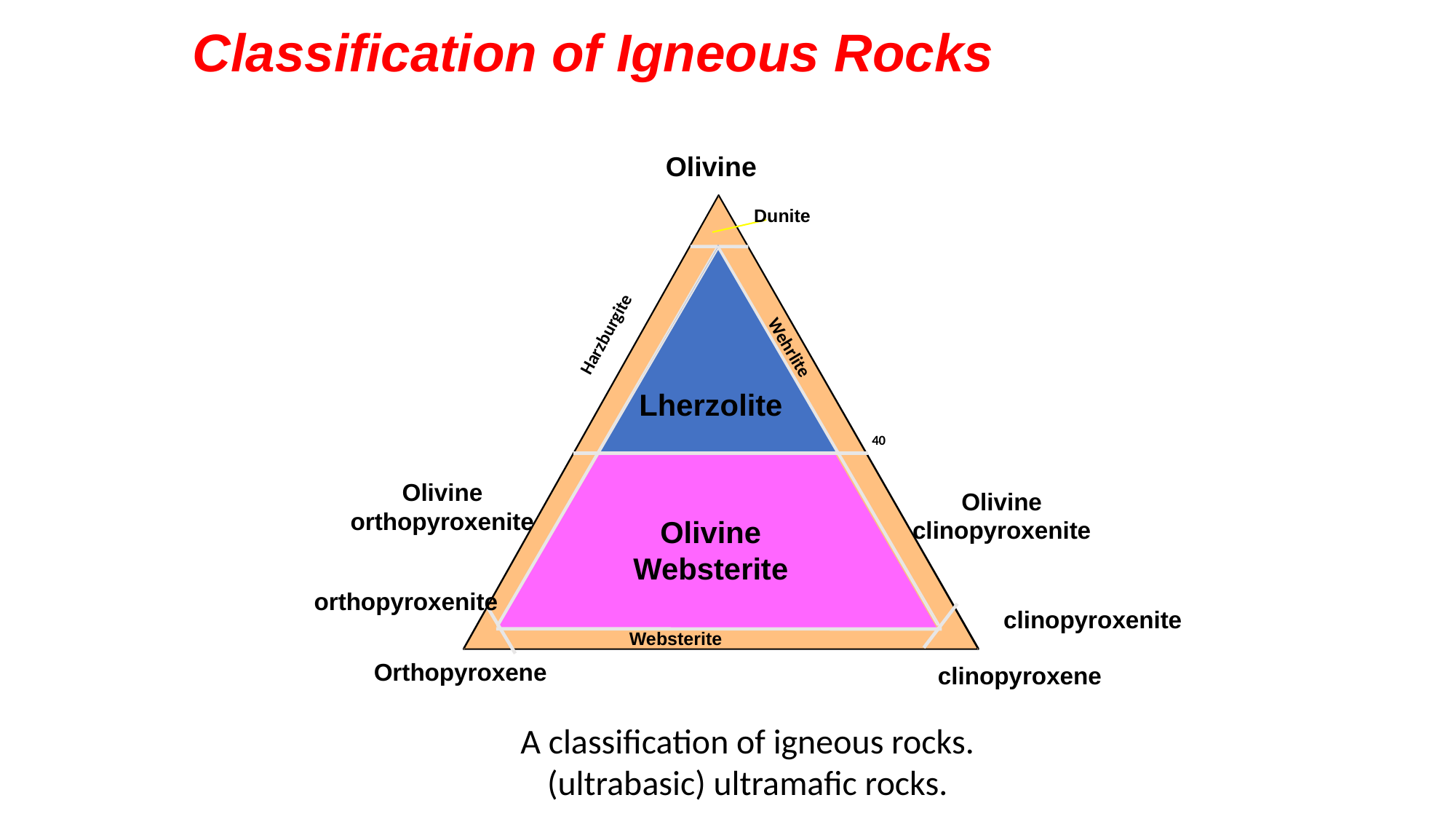

# Classification of Igneous Rocks
Olivine

Dunite

Wehrlite
Lherzolite
40
Olivine orthopyroxenite
Olivine clinopyroxenite
Olivine
Websterite
orthopyroxenite
clinopyroxenite

Harzburgite
Websterite
Orthopyroxene
clinopyroxene
A classification of igneous rocks.
(ultrabasic) ultramafic rocks.